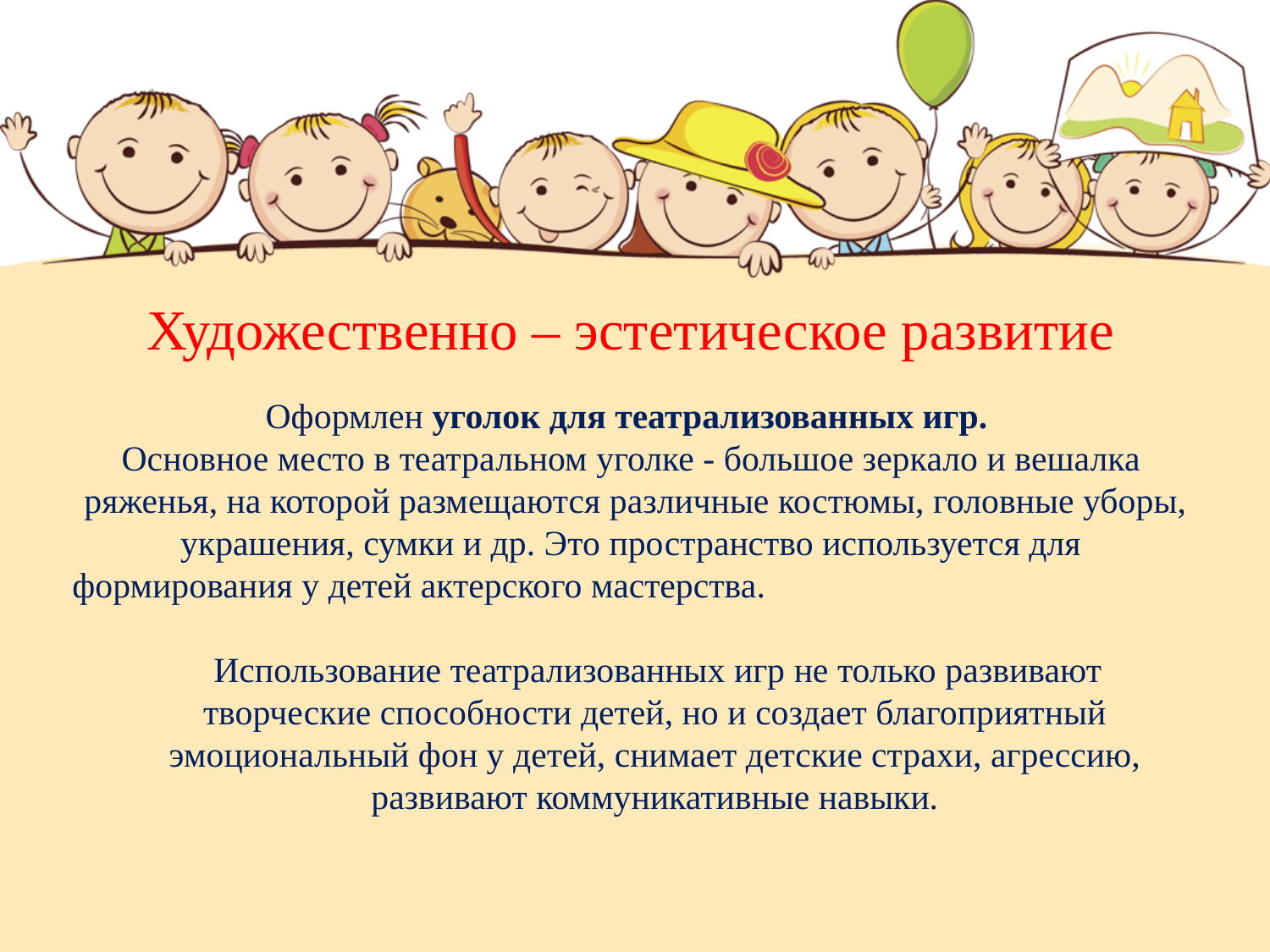

# Художественно – эстетическое развитие
Оформлен уголок для театрализованных игр.
Основное место в театральном уголке - большое зеркало и вешалка
 ряженья, на которой размещаются различные костюмы, головные уборы,
 украшения, сумки и др. Это пространство используется для
формирования у детей актерского мастерства.

      Использование театрализованных игр не только развивают творческие способности детей, но и создает благоприятный эмоциональный фон у детей, снимает детские страхи, агрессию, развивают коммуникативные навыки.